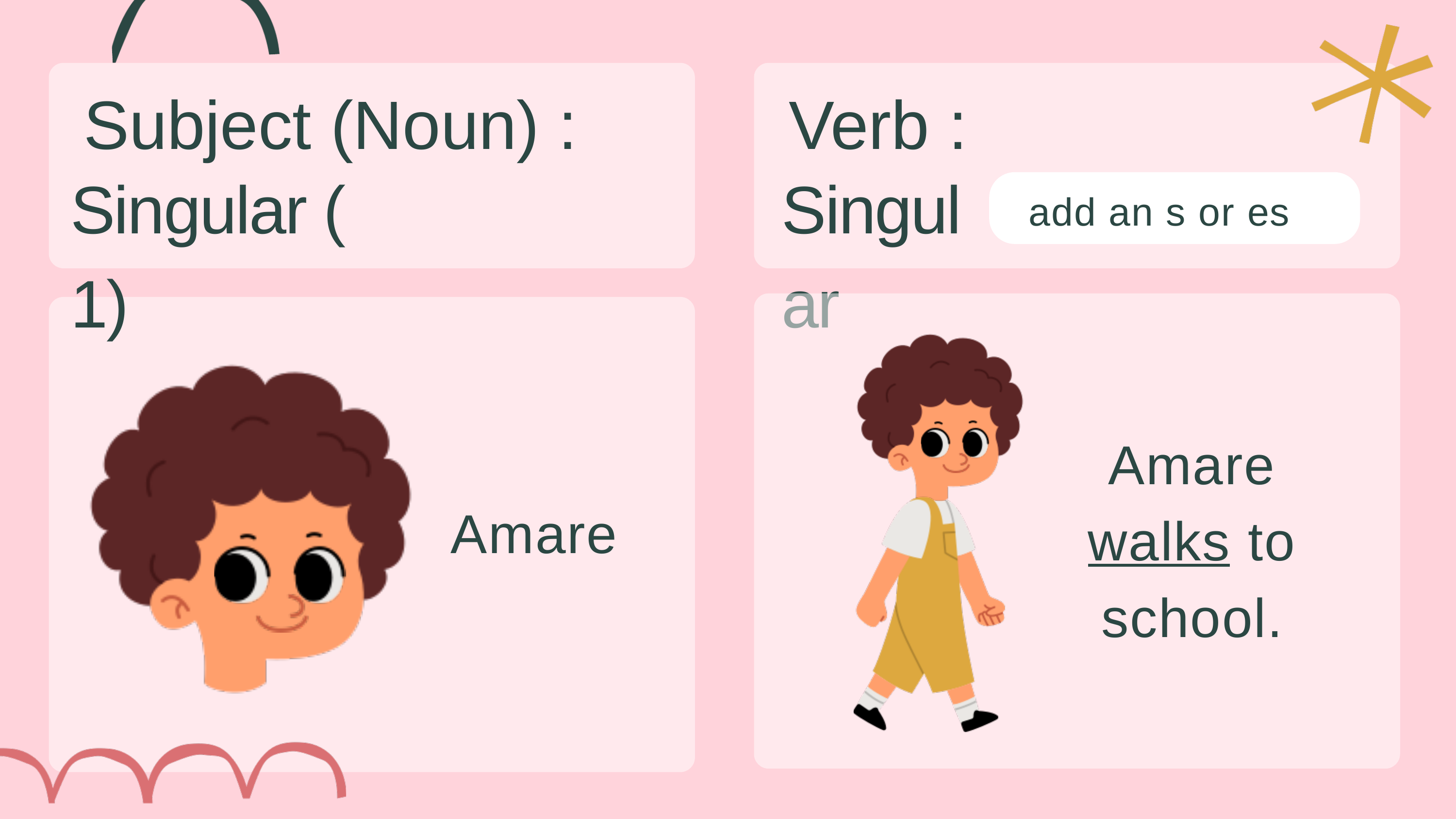

Subject (Noun) :
Verb :
Singular ( 1)
Singular

add an s or es

Amare walks to school.

Amare